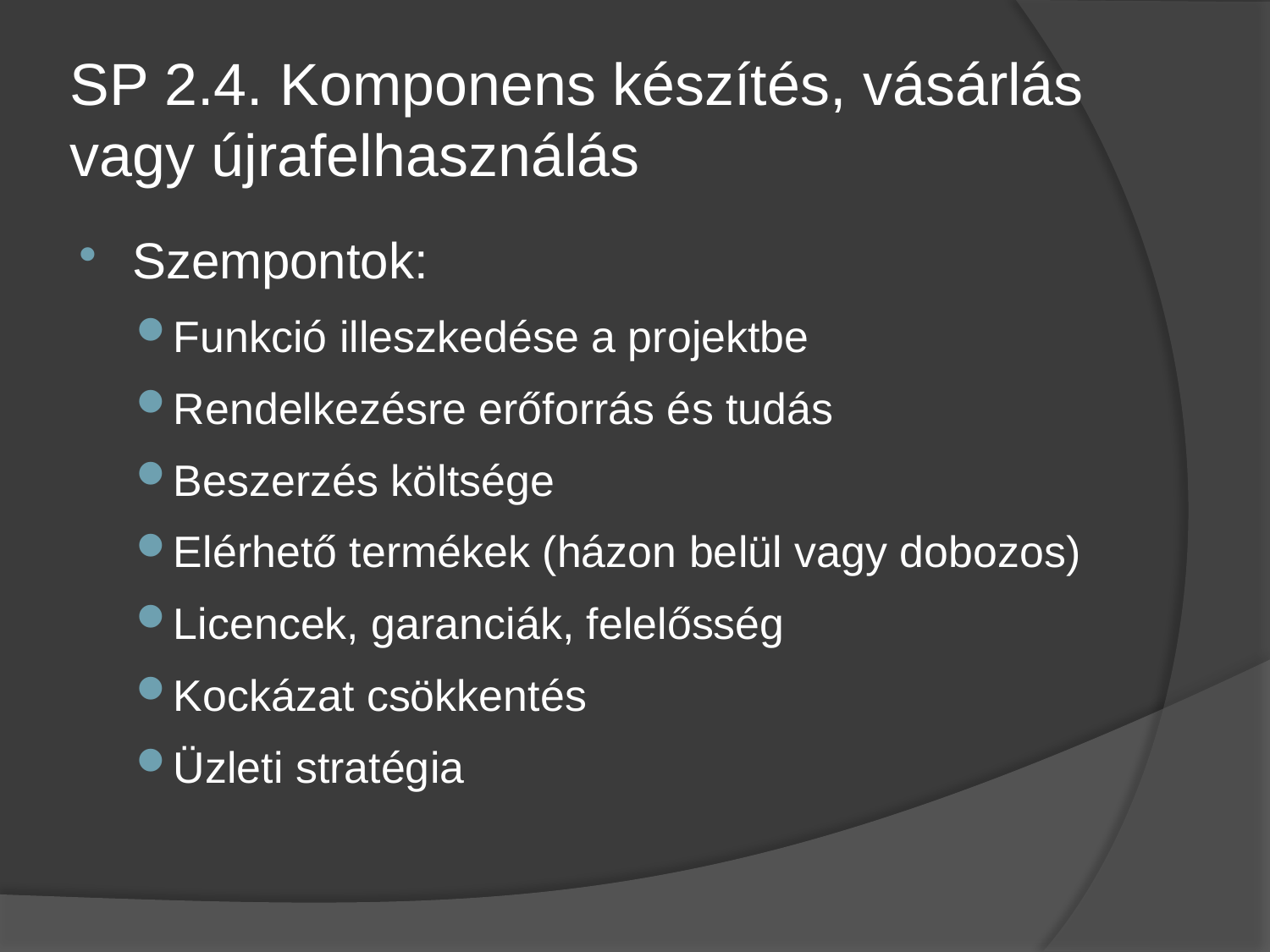

# SP 2.4. Komponens készítés, vásárlás vagy újrafelhasználás
Szempontok:
Funkció illeszkedése a projektbe
Rendelkezésre erőforrás és tudás
Beszerzés költsége
Elérhető termékek (házon belül vagy dobozos)
Licencek, garanciák, felelősség
Kockázat csökkentés
Üzleti stratégia